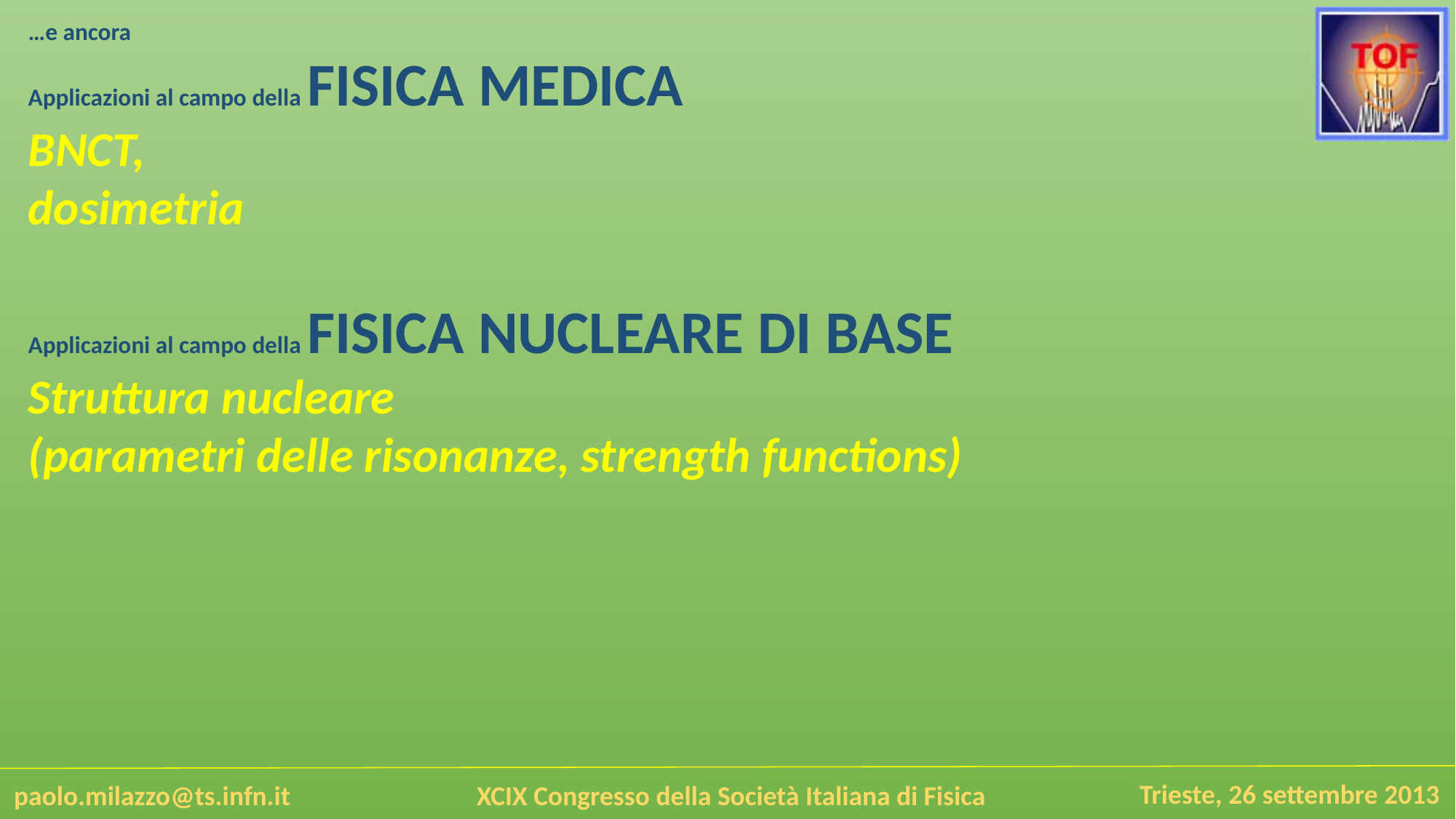

…e ancora
Applicazioni al campo della FISICA MEDICA
BNCT,
dosimetria

Applicazioni al campo della FISICA NUCLEARE DI BASE
Struttura nucleare
(parametri delle risonanze, strength functions)